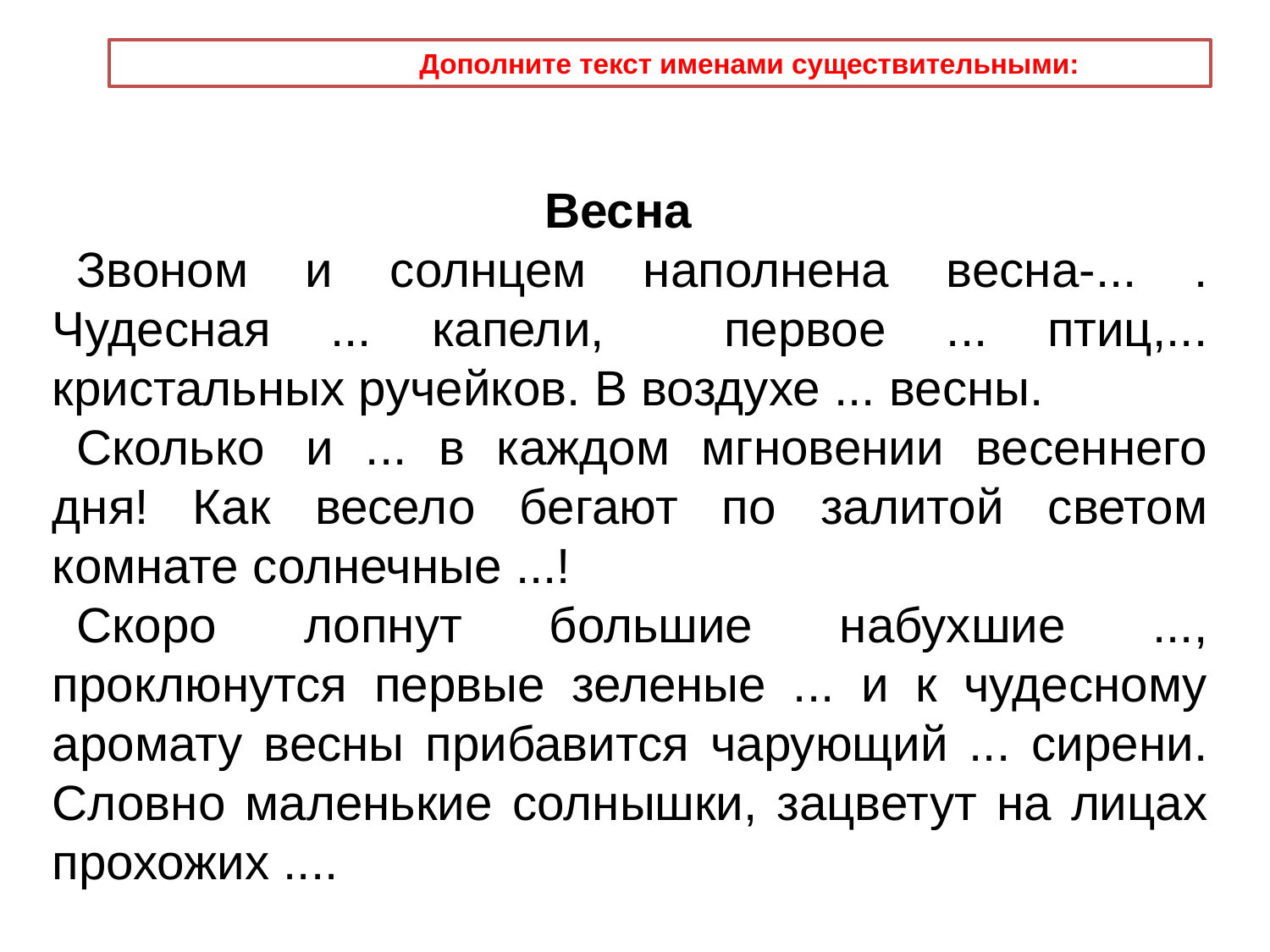

Дополните текст именами существительными:
                                  Весна
Звоном и солнцем наполнена весна-... . Чудесная ... капели,  первое ... птиц,... кристальных ручейков. В воздухе ... весны.
Сколько	и ... в каждом мгновении весеннего дня! Как ве­село бегают по залитой светом комнате солнечные ...!
Скоро лопнут большие набухшие ..., проклюнутся первые зеленые ... и к чудесному аромату весны прибавится чарующий ... сирени. Словно маленькие солнышки, зацветут на лицах прохожих ....